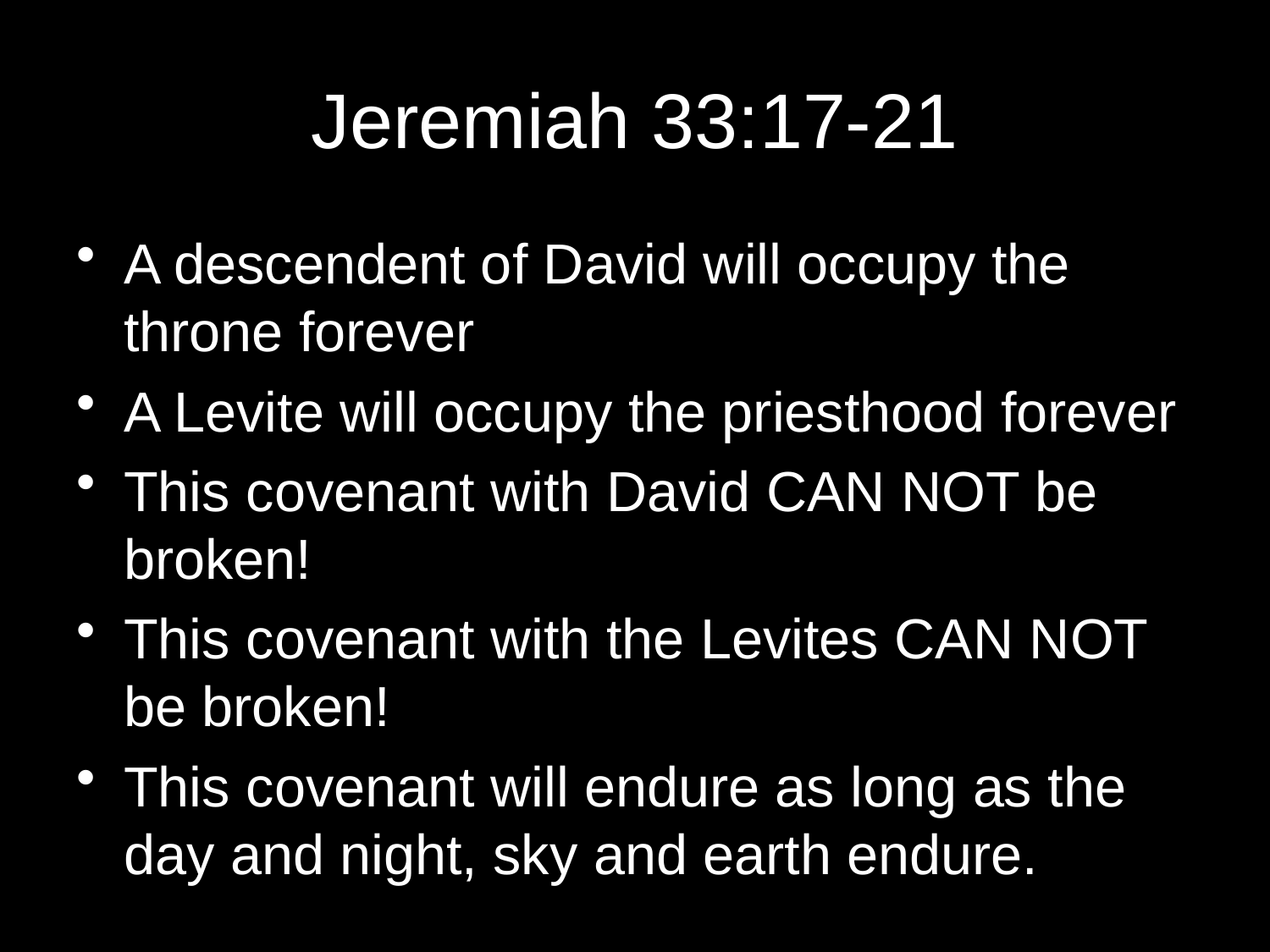

# Jeremiah 33:17-21
A descendent of David will occupy the throne forever
A Levite will occupy the priesthood forever
This covenant with David CAN NOT be broken!
This covenant with the Levites CAN NOT be broken!
This covenant will endure as long as the day and night, sky and earth endure.
12